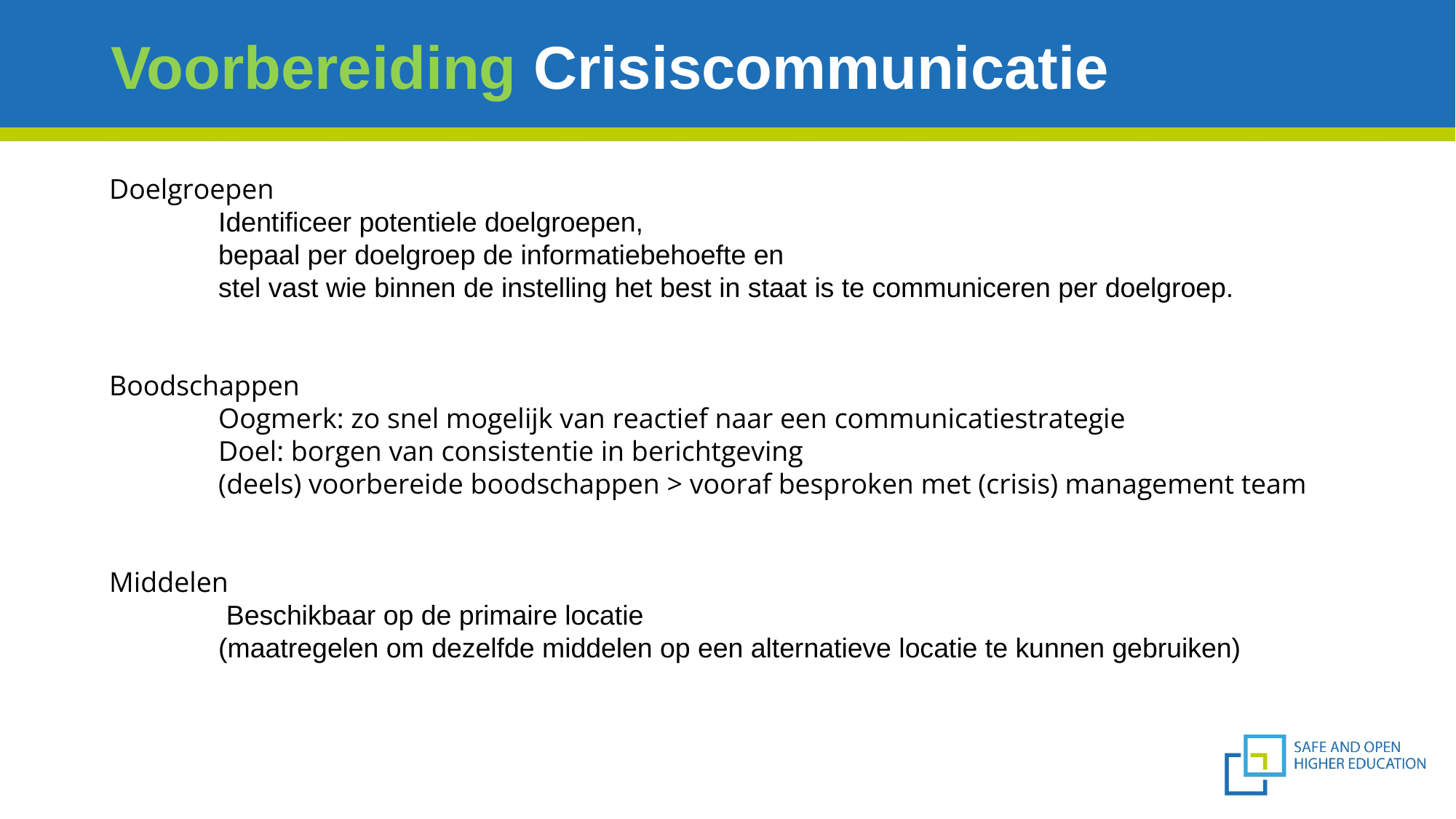

# Voorbereiding Crisiscommunicatie
Doelgroepen
	Identificeer potentiele doelgroepen,
	bepaal per doelgroep de informatiebehoefte en
	stel vast wie binnen de instelling het best in staat is te communiceren per doelgroep.

Boodschappen
	Oogmerk: zo snel mogelijk van reactief naar een communicatiestrategie
	Doel: borgen van consistentie in berichtgeving
	(deels) voorbereide boodschappen > vooraf besproken met (crisis) management team

Middelen
	 Beschikbaar op de primaire locatie
	(maatregelen om dezelfde middelen op een alternatieve locatie te kunnen gebruiken)